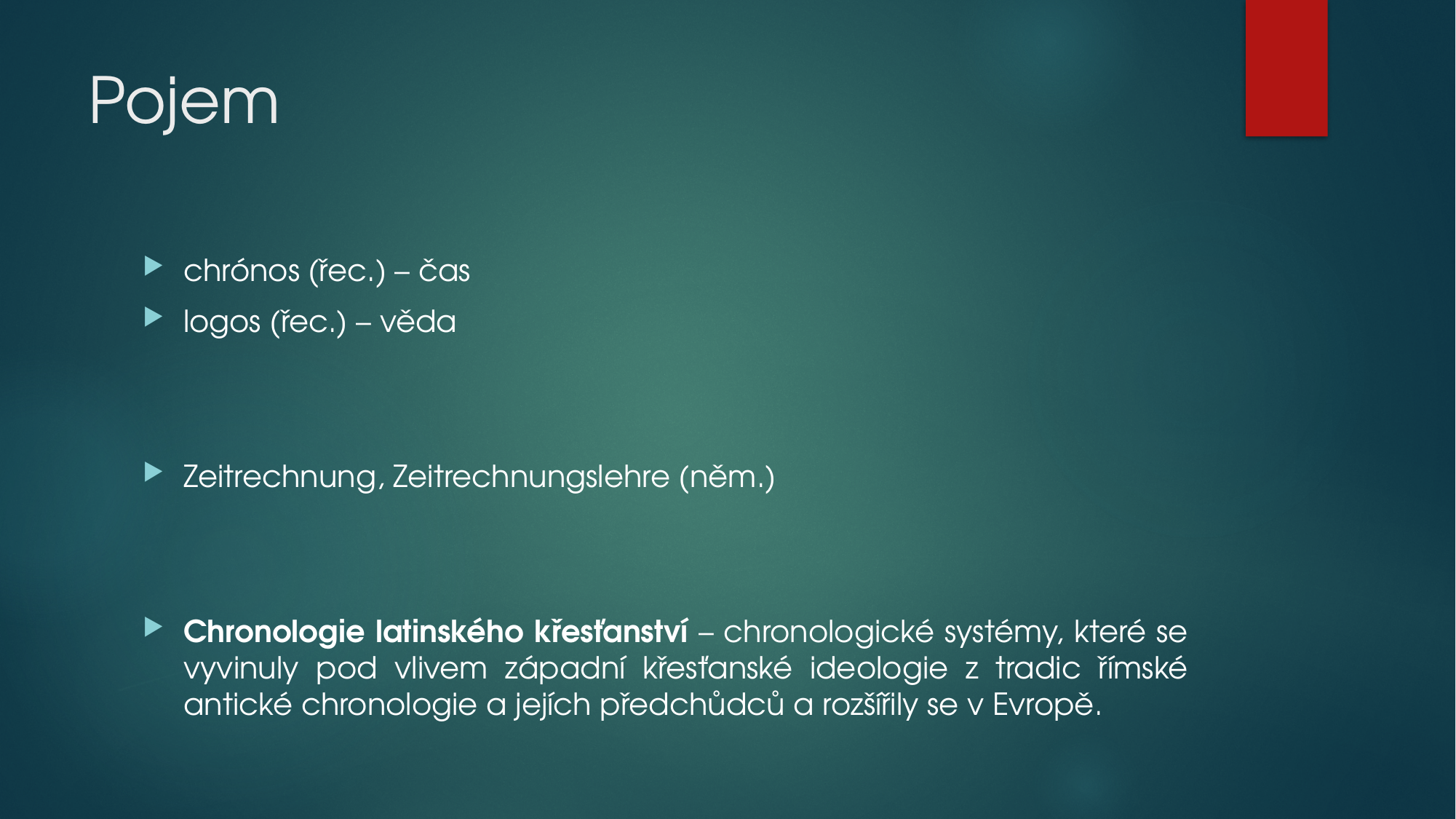

# Pojem
chrónos (řec.) – čas
logos (řec.) – věda

Zeitrechnung, Zeitrechnungslehre (něm.)

Chronologie latinského křesťanství – chronologické systémy, které se vyvinuly pod vlivem západní křesťanské ideologie z tradic římské antické chronologie a jejích předchůdců a rozšířily se v Evropě.